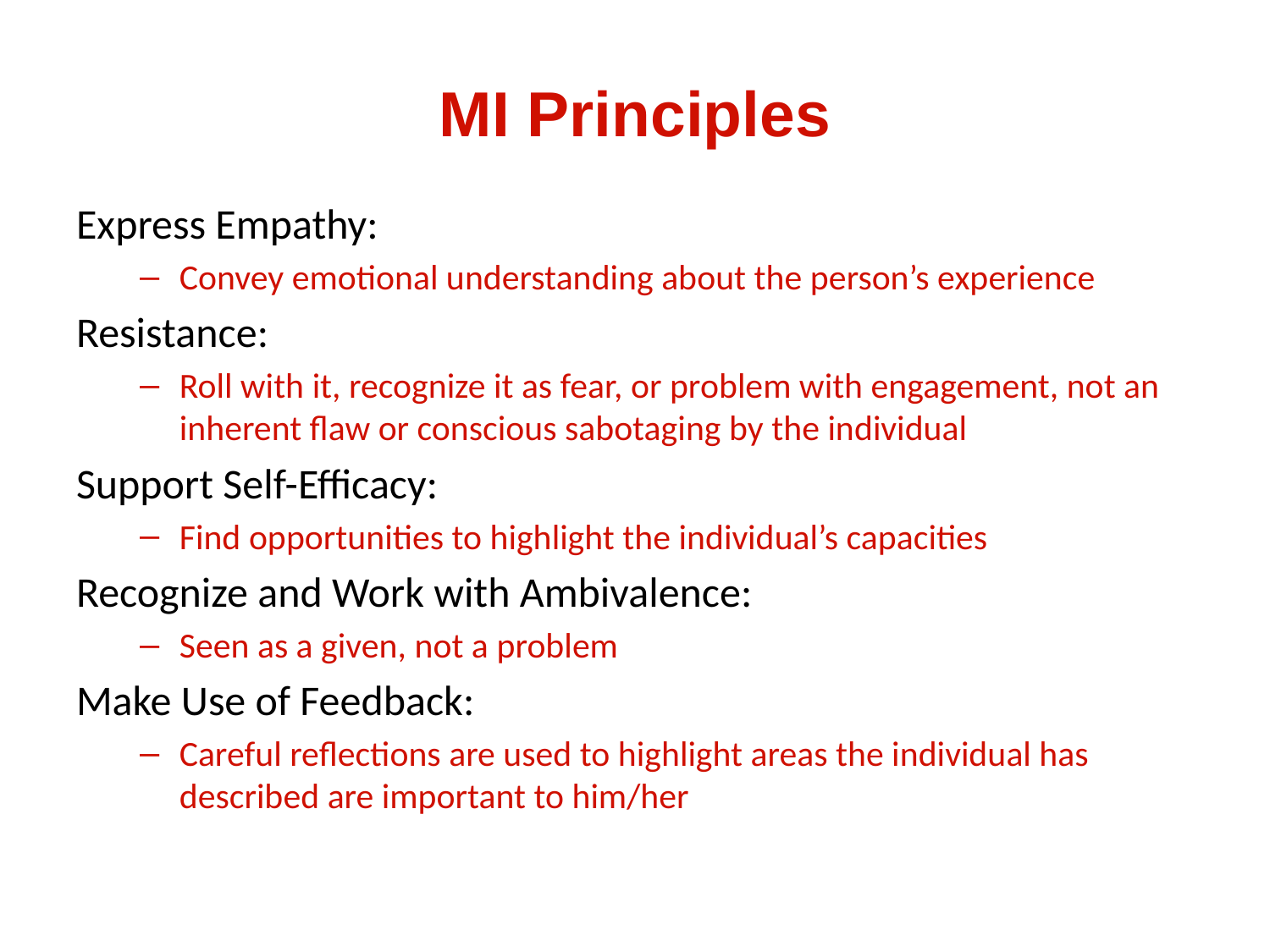

# MI Principles
Express Empathy:
Convey emotional understanding about the person’s experience
Resistance:
Roll with it, recognize it as fear, or problem with engagement, not an inherent flaw or conscious sabotaging by the individual
Support Self-Efficacy:
Find opportunities to highlight the individual’s capacities
Recognize and Work with Ambivalence:
Seen as a given, not a problem
Make Use of Feedback:
Careful reflections are used to highlight areas the individual has described are important to him/her